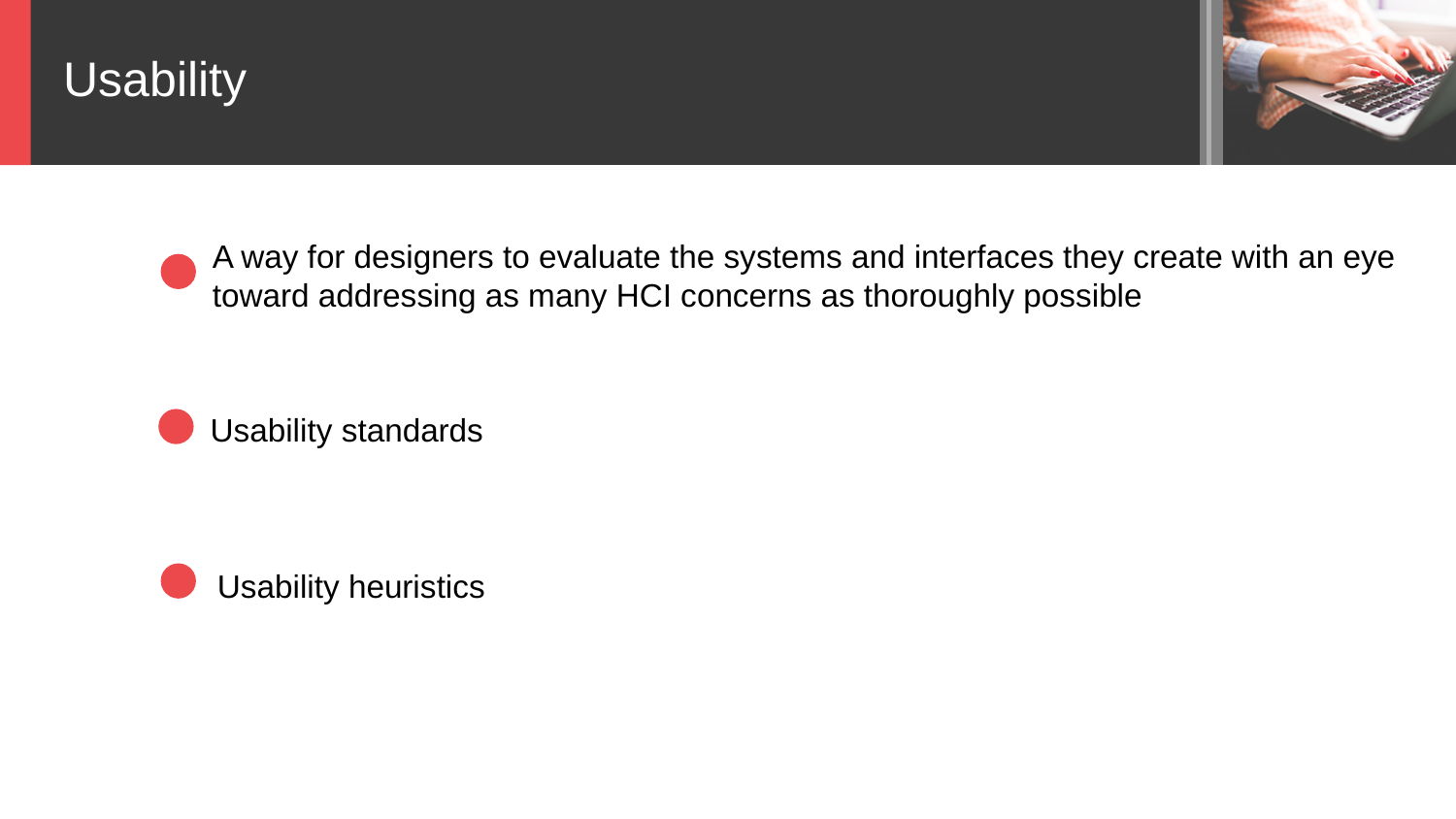

Usability
A way for designers to evaluate the systems and interfaces they create with an eye
toward addressing as many HCI concerns as thoroughly possible

Usability standards

Usability heuristics